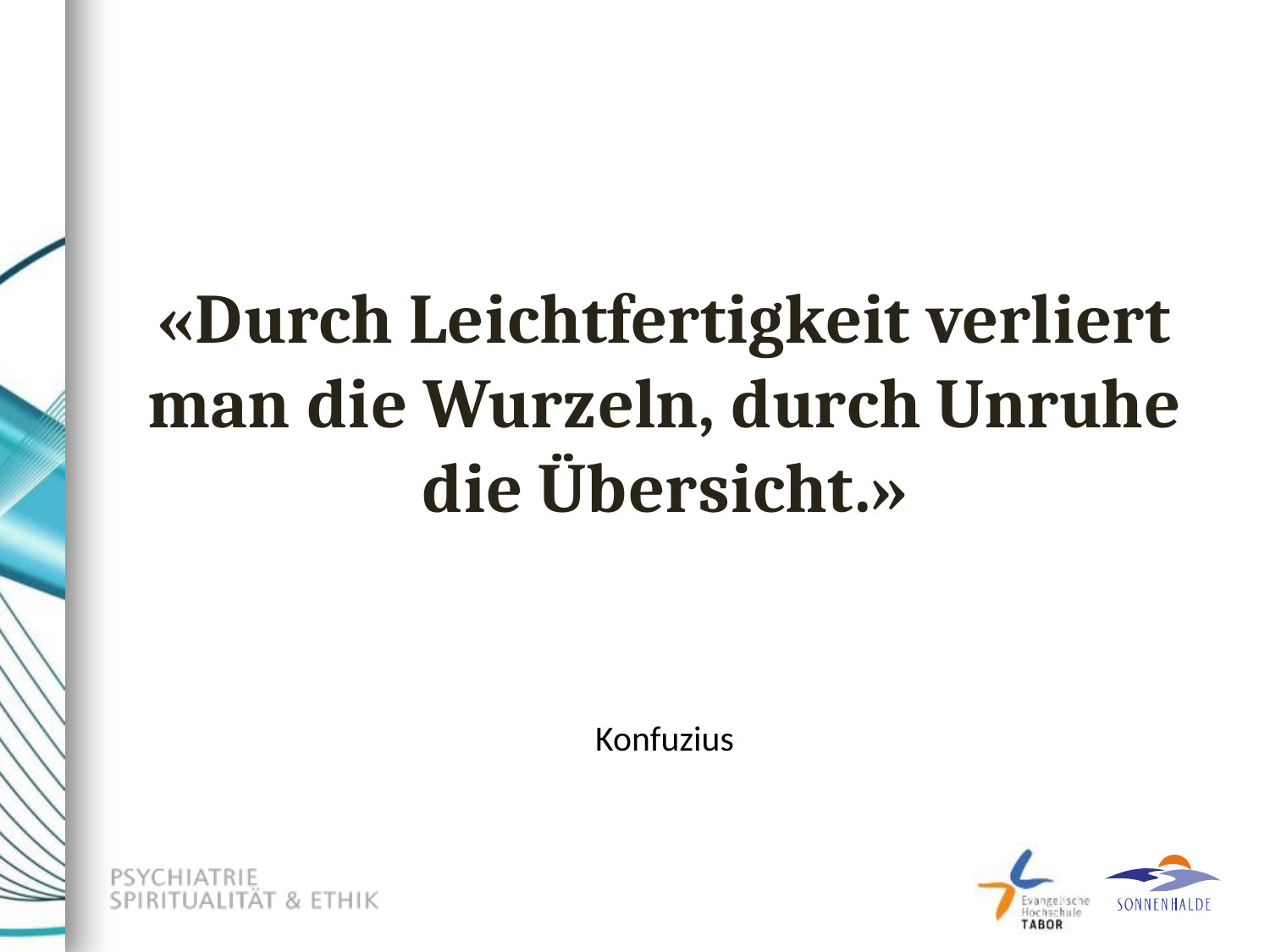

# «Durch Leichtfertigkeit verliert man die Wurzeln, durch Unruhe die Übersicht.»
Konfuzius